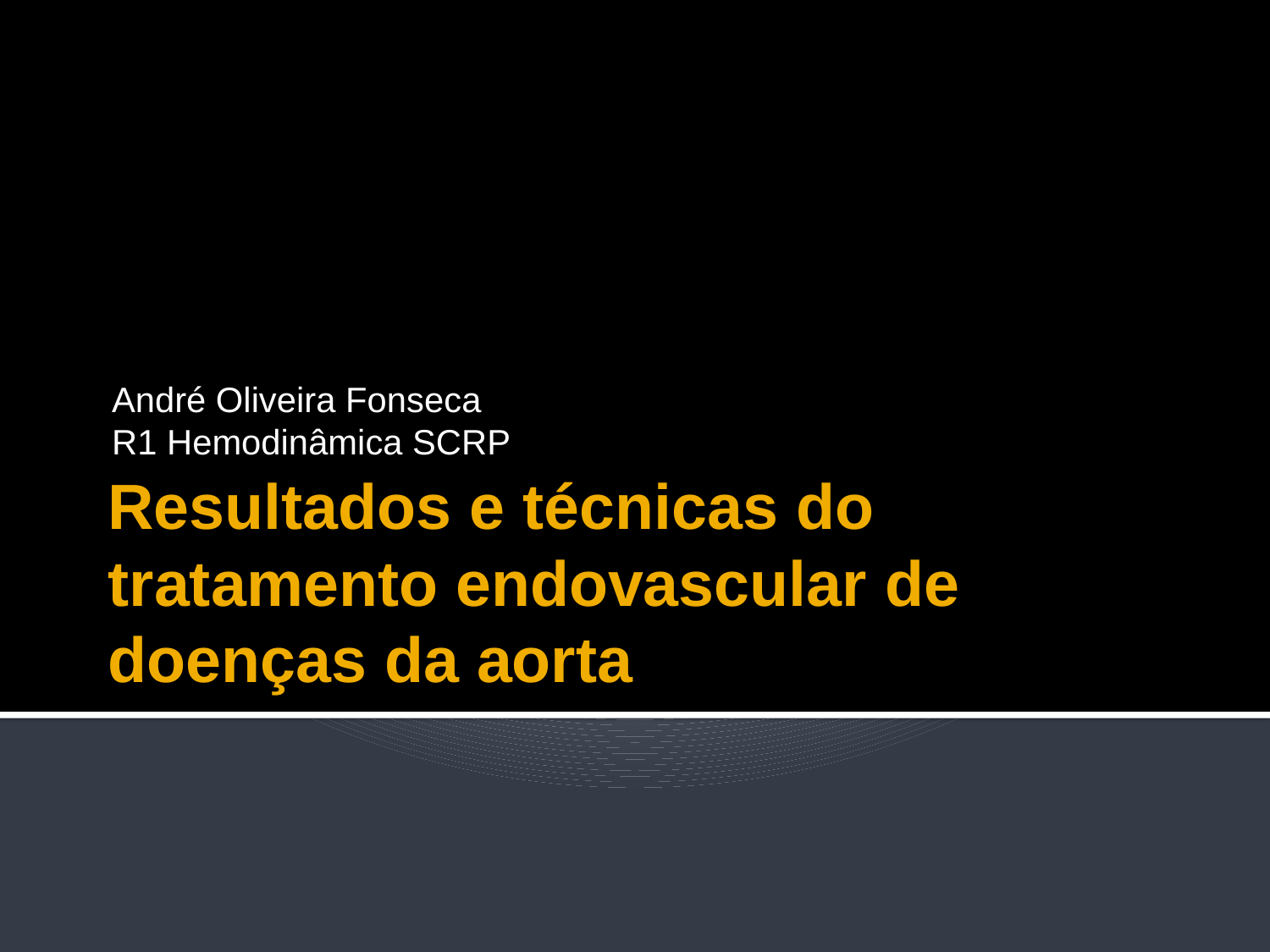

André Oliveira Fonseca
R1 Hemodinâmica SCRP
# Resultados e técnicas do tratamento endovascular de doenças da aorta